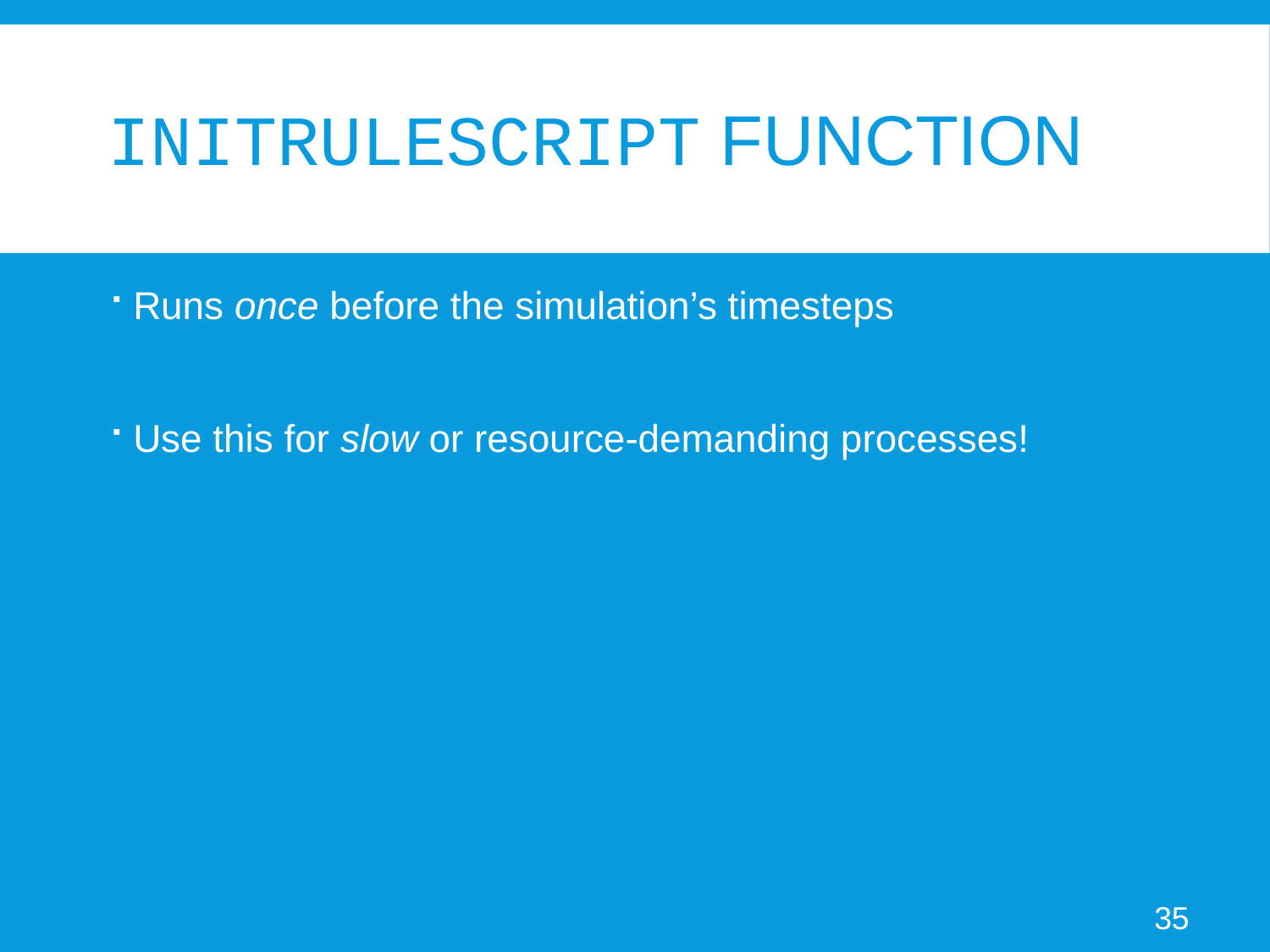

# InitRuleScript Function
Runs once before the simulation’s timesteps

Use this for slow or resource-demanding processes!

35